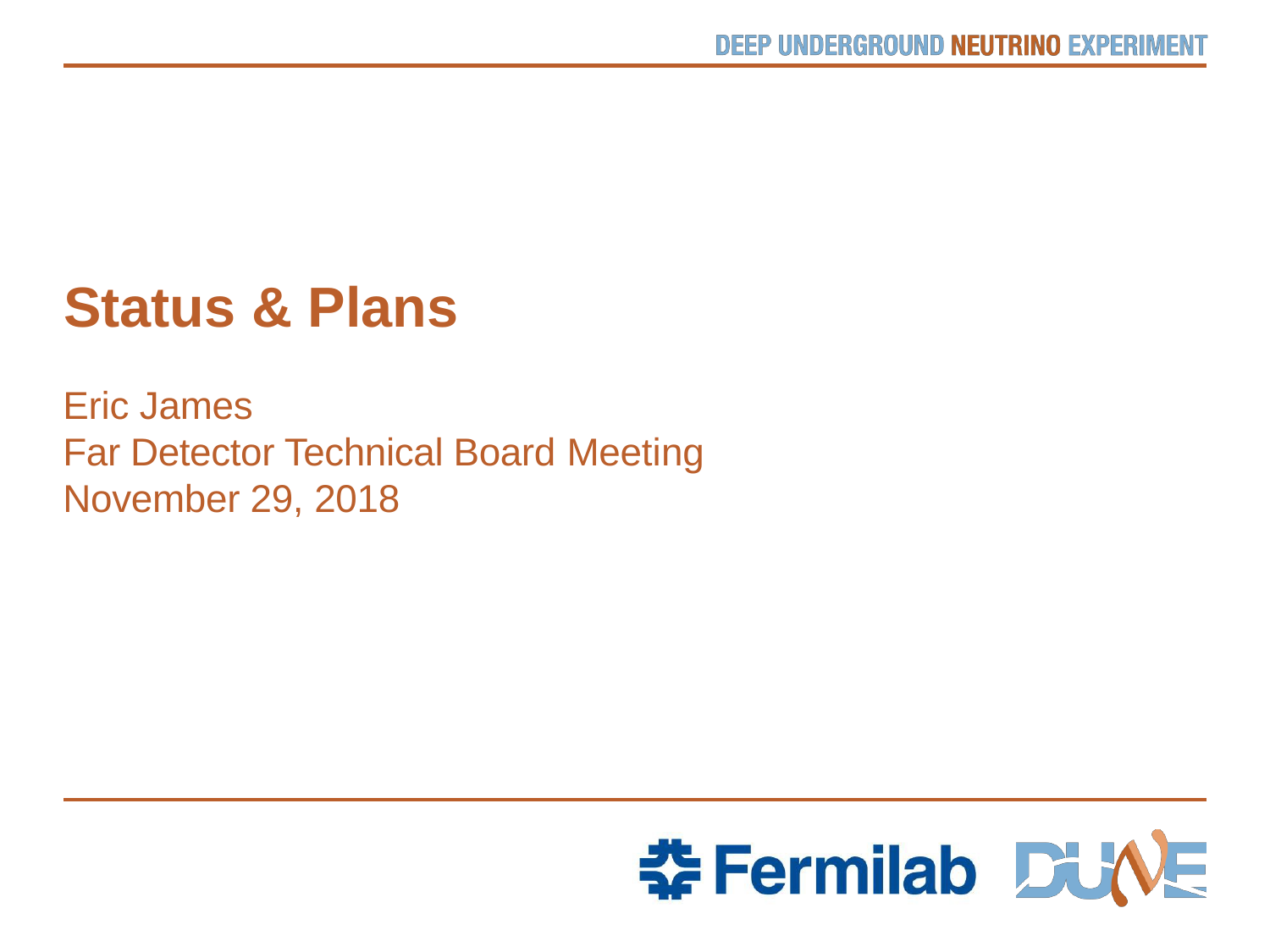

Status & Plans
Eric James
Far Detector Technical Board Meeting
November 29, 2018